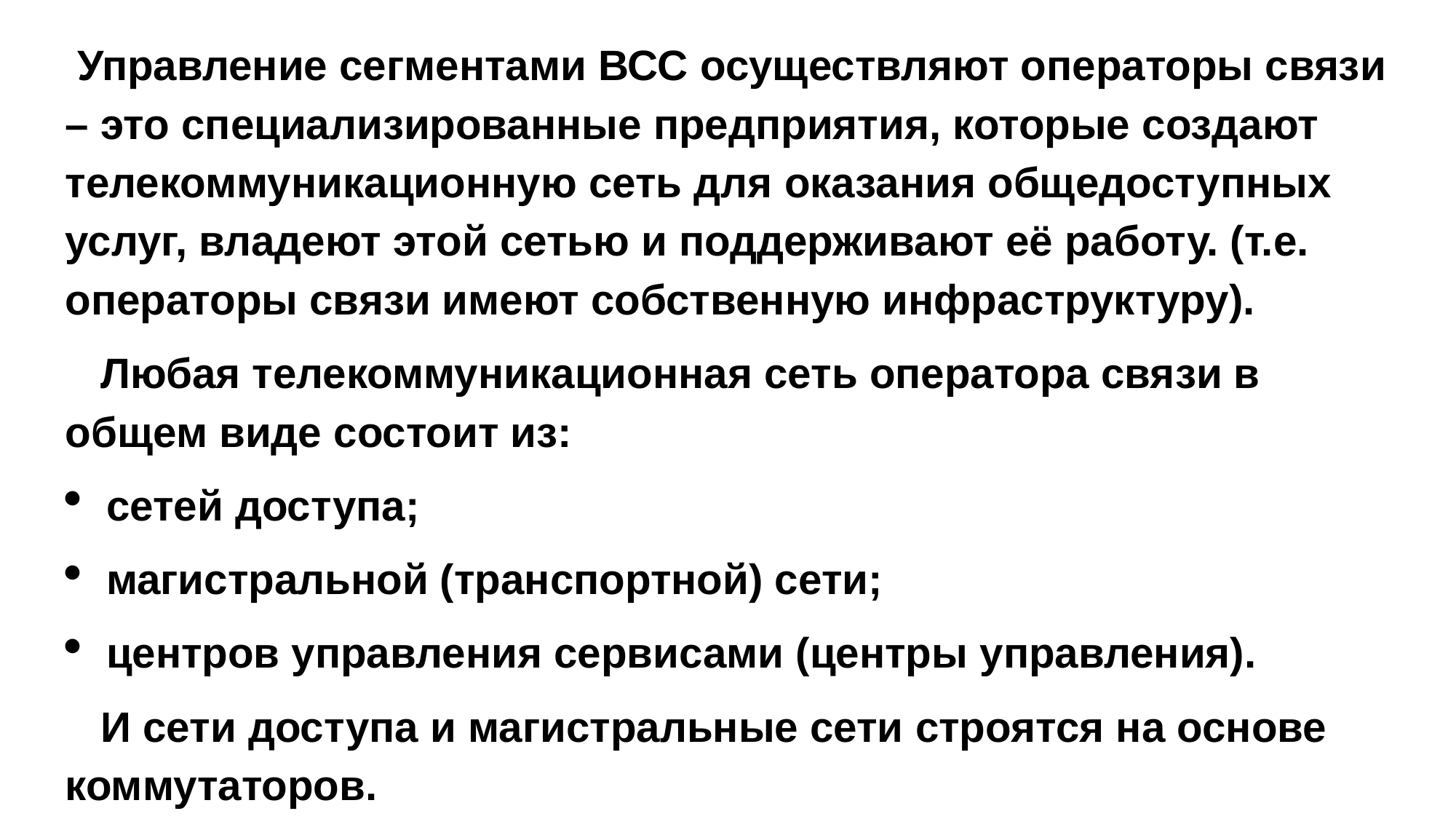

Управление сегментами ВСС осуществляют операторы связи – это специализированные предприятия, которые создают телекоммуникационную сеть для оказания общедоступных услуг, владеют этой сетью и поддерживают её работу. (т.е. операторы связи имеют собственную инфраструктуру).
   Любая телекоммуникационная сеть оператора связи в общем виде состоит из:
сетей доступа;
магистральной (транспортной) сети;
центров управления сервисами (центры управления).
   И сети доступа и магистральные сети строятся на основе коммутаторов.